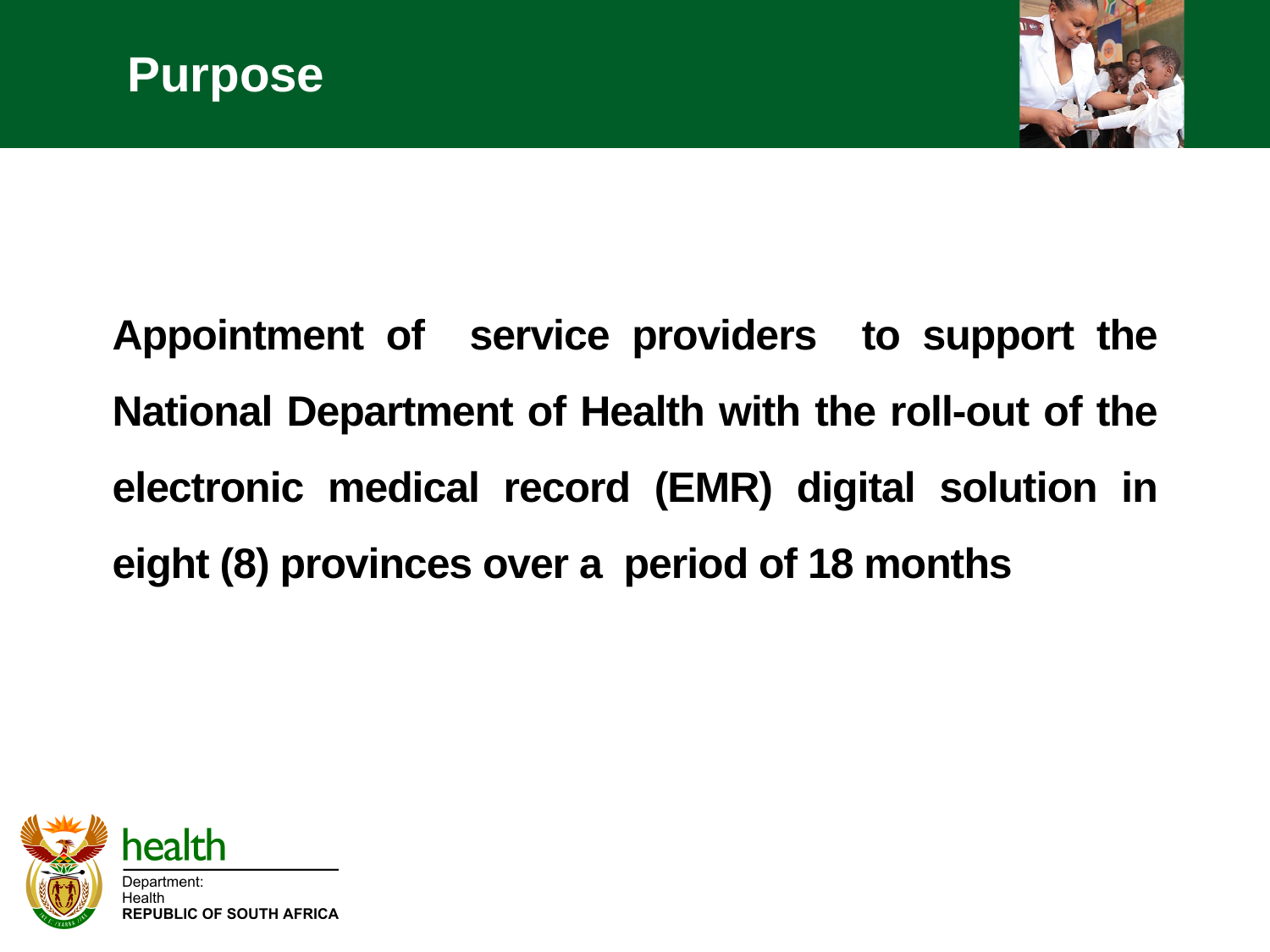

#
Purpose
Appointment of  service providers  to support the National Department of Health with the roll-out of the electronic medical record (EMR) digital solution in eight (8) provinces over a  period of 18 months